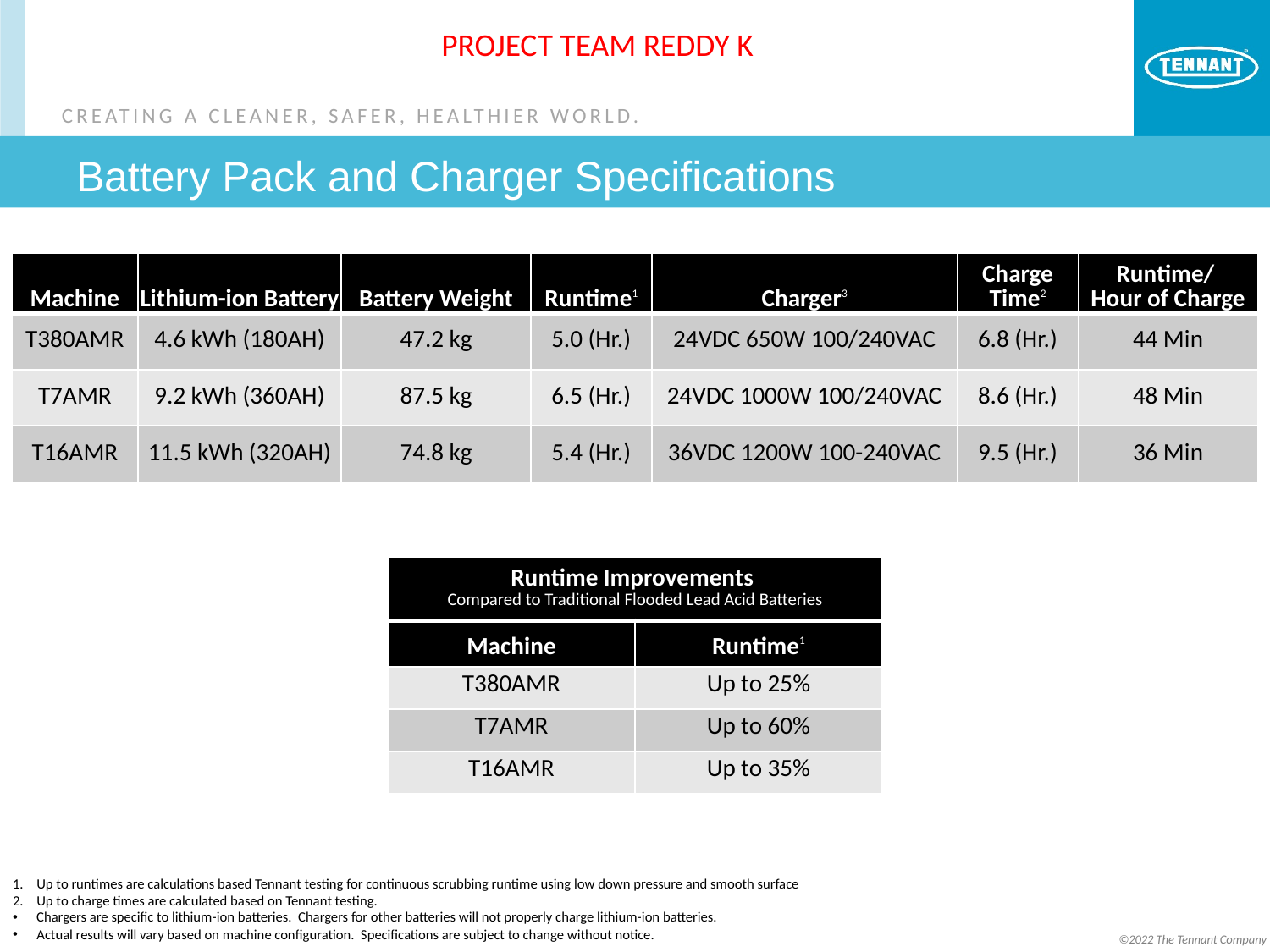

PROJECT TEAM REDDY K
# Battery Pack and Charger Specifications
| Machine | Lithium-ion Battery | Battery Weight | Runtime1 | Charger3 | Charge Time2 | Runtime/ Hour of Charge |
| --- | --- | --- | --- | --- | --- | --- |
| T380AMR | 4.6 kWh (180AH) | 47.2 kg | 5.0 (Hr.) | 24VDC 650W 100/240VAC | 6.8 (Hr.) | 44 Min |
| T7AMR | 9.2 kWh (360AH) | 87.5 kg | 6.5 (Hr.) | 24VDC 1000W 100/240VAC | 8.6 (Hr.) | 48 Min |
| T16AMR | 11.5 kWh (320AH) | 74.8 kg | 5.4 (Hr.) | 36VDC 1200W 100-240VAC | 9.5 (Hr.) | 36 Min |
| Runtime Improvements Compared to Traditional Flooded Lead Acid Batteries |  |
| --- | --- |
| Machine | Runtime1 |
| T380AMR | Up to 25% |
| T7AMR | Up to 60% |
| T16AMR | Up to 35% |
Up to runtimes are calculations based Tennant testing for continuous scrubbing runtime using low down pressure and smooth surface
Up to charge times are calculated based on Tennant testing.
Chargers are specific to lithium-ion batteries.  Chargers for other batteries will not properly charge lithium-ion batteries.
Actual results will vary based on machine configuration.  Specifications are subject to change without notice.